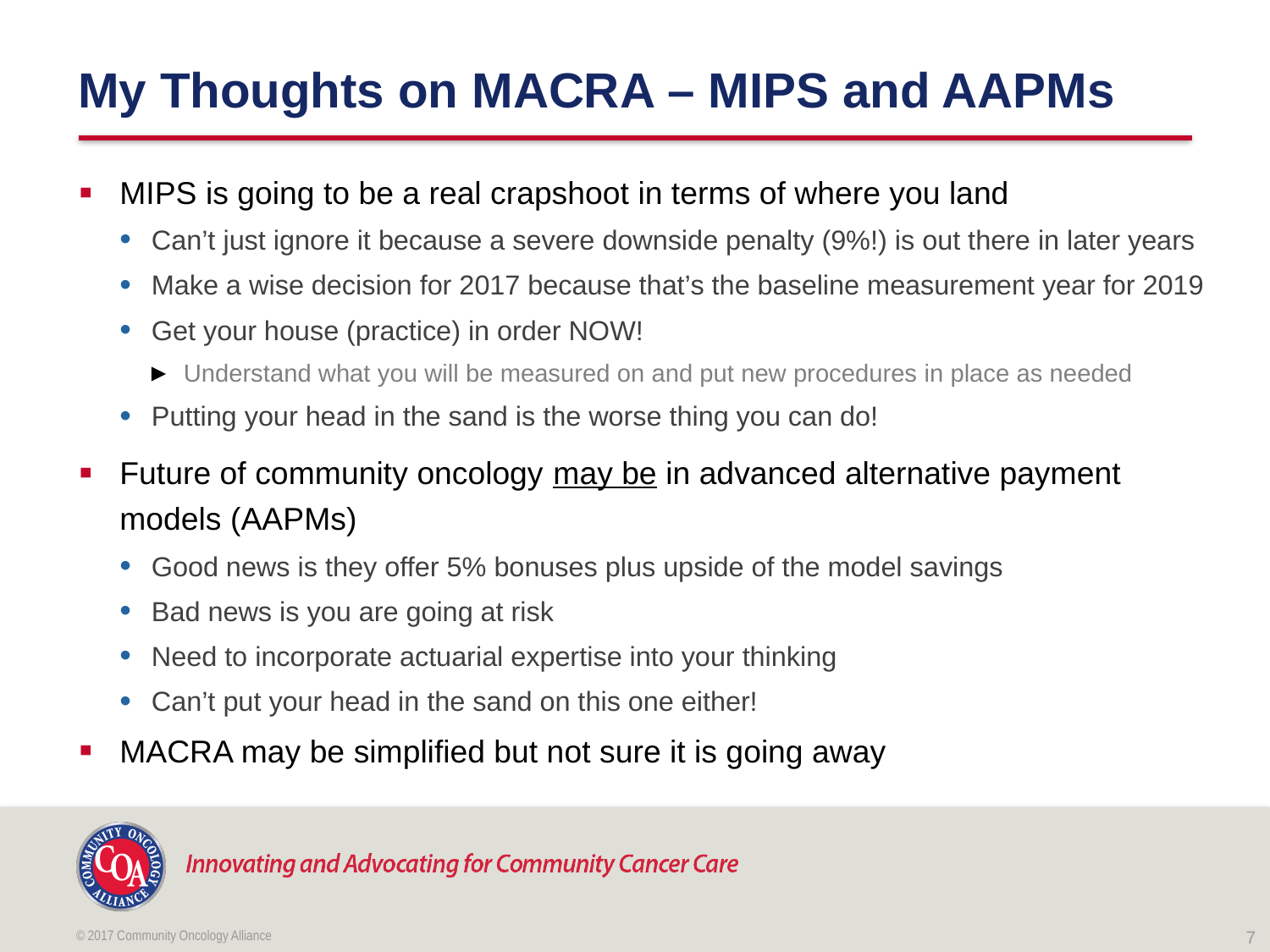

# My Thoughts on MACRA – MIPS and AAPMs
MIPS is going to be a real crapshoot in terms of where you land
Can’t just ignore it because a severe downside penalty (9%!) is out there in later years
Make a wise decision for 2017 because that’s the baseline measurement year for 2019
Get your house (practice) in order NOW!
Understand what you will be measured on and put new procedures in place as needed
Putting your head in the sand is the worse thing you can do!
Future of community oncology may be in advanced alternative payment models (AAPMs)
Good news is they offer 5% bonuses plus upside of the model savings
Bad news is you are going at risk
Need to incorporate actuarial expertise into your thinking
Can’t put your head in the sand on this one either!
MACRA may be simplified but not sure it is going away
© 2017 Community Oncology Alliance
7